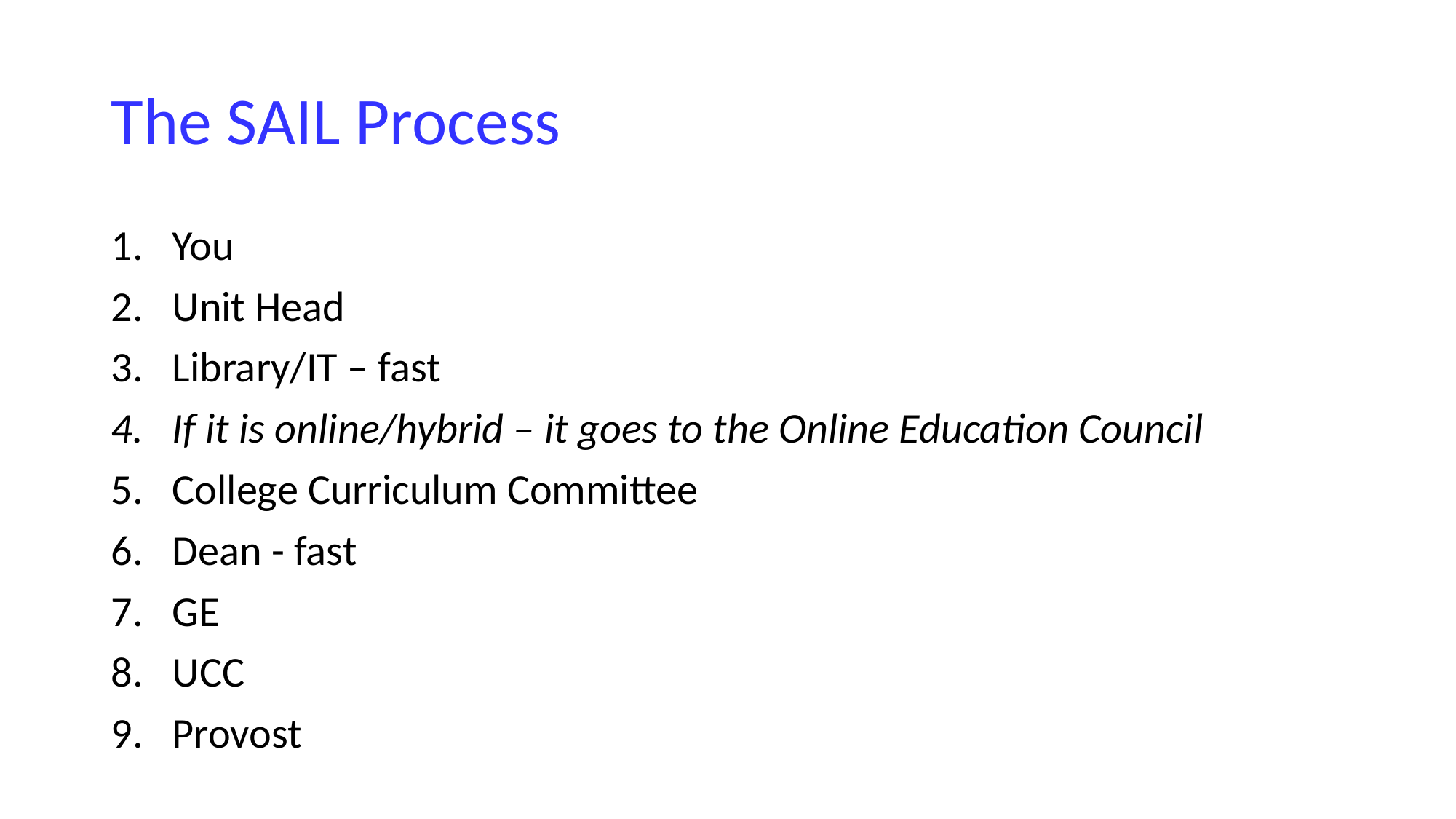

# The SAIL Process
You
Unit Head
Library/IT – fast
If it is online/hybrid – it goes to the Online Education Council
College Curriculum Committee
Dean - fast
GE
UCC
Provost